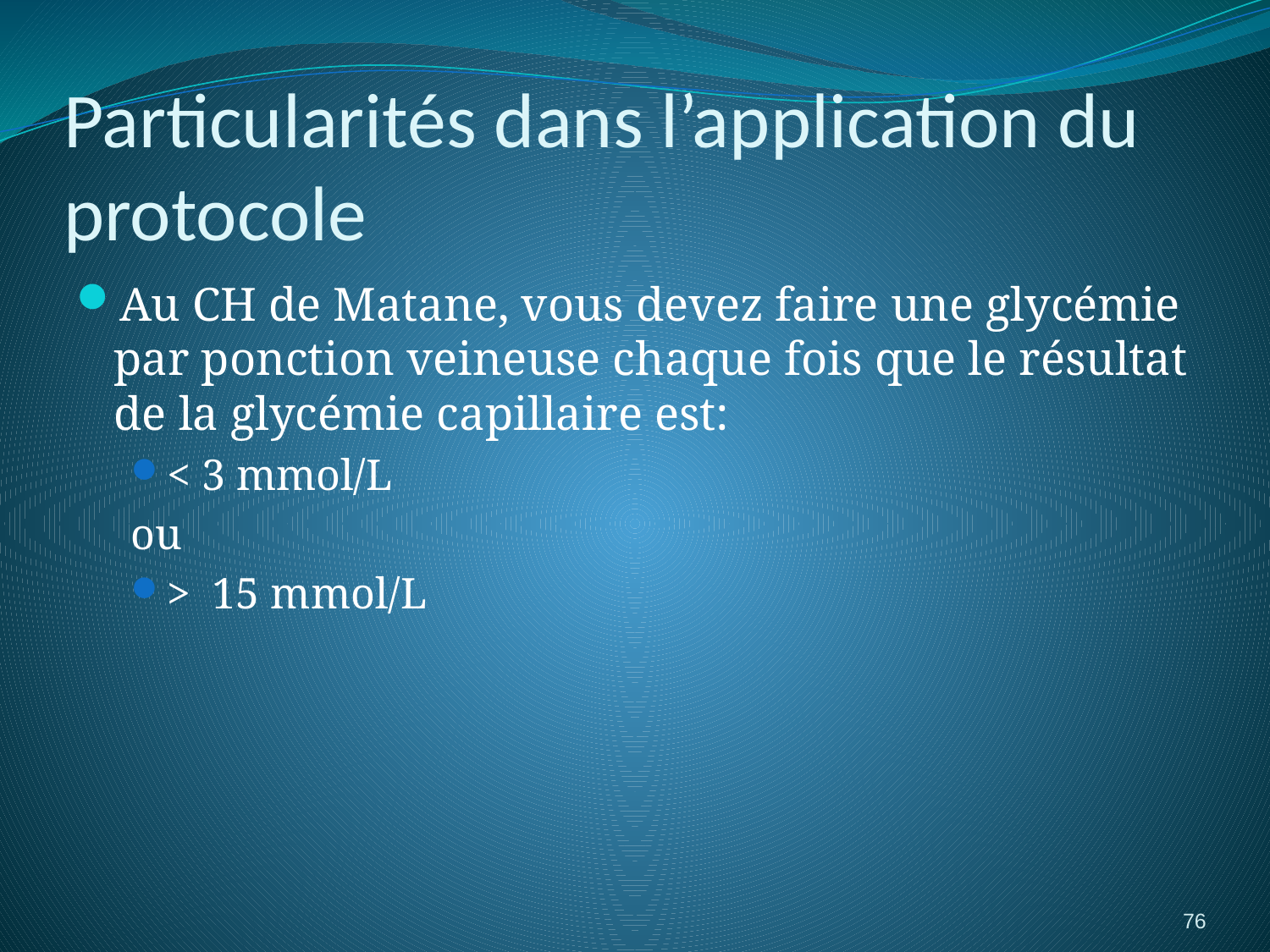

# Particularités dans l’application du protocole
Au CH de Matane, vous devez faire une glycémie par ponction veineuse chaque fois que le résultat de la glycémie capillaire est:
< 3 mmol/L
ou
>  15 mmol/L
76